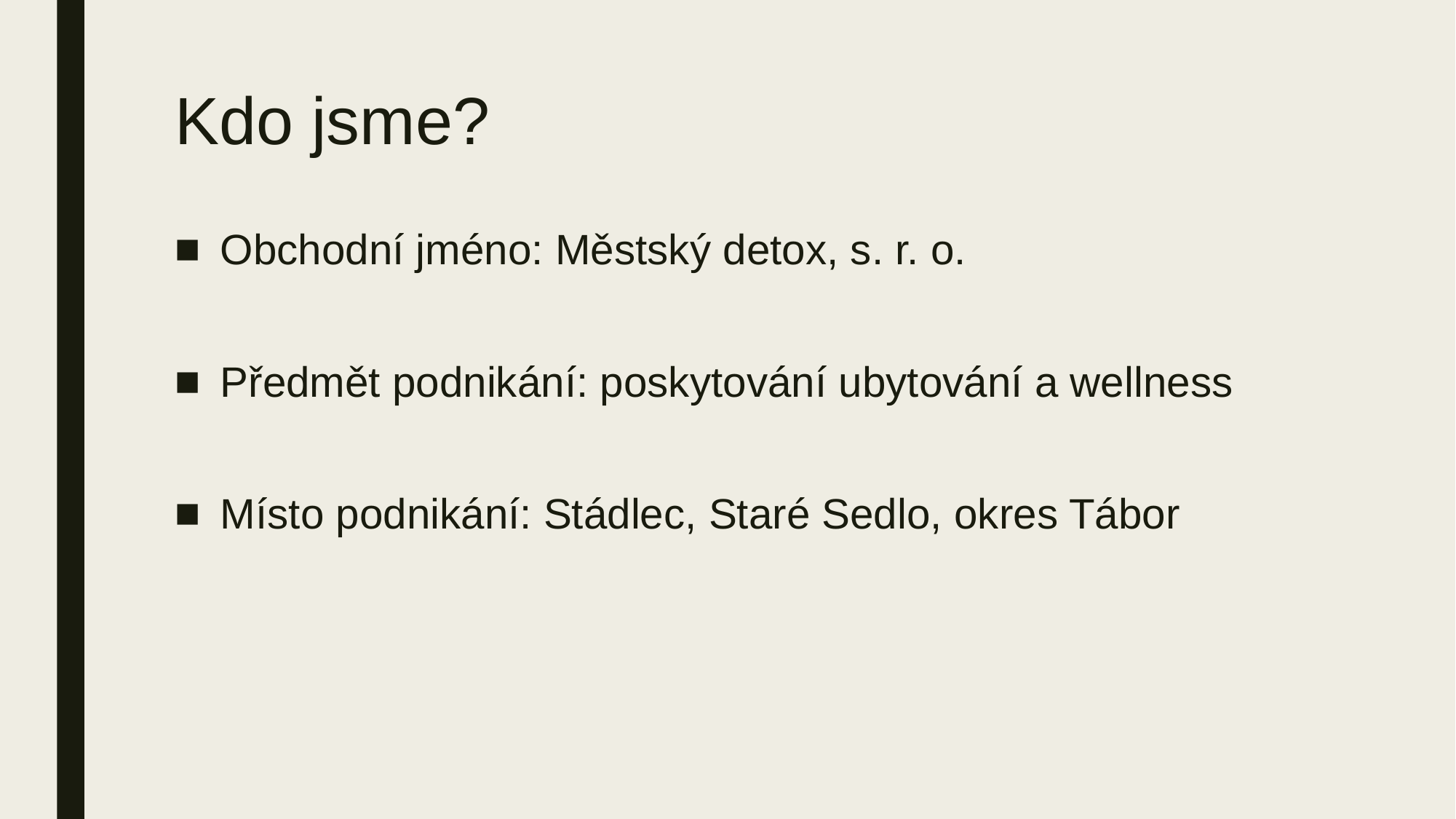

# Kdo jsme?
Obchodní jméno: Městský detox, s. r. o.

Předmět podnikání: poskytování ubytování a wellness

Místo podnikání: Stádlec, Staré Sedlo, okres Tábor